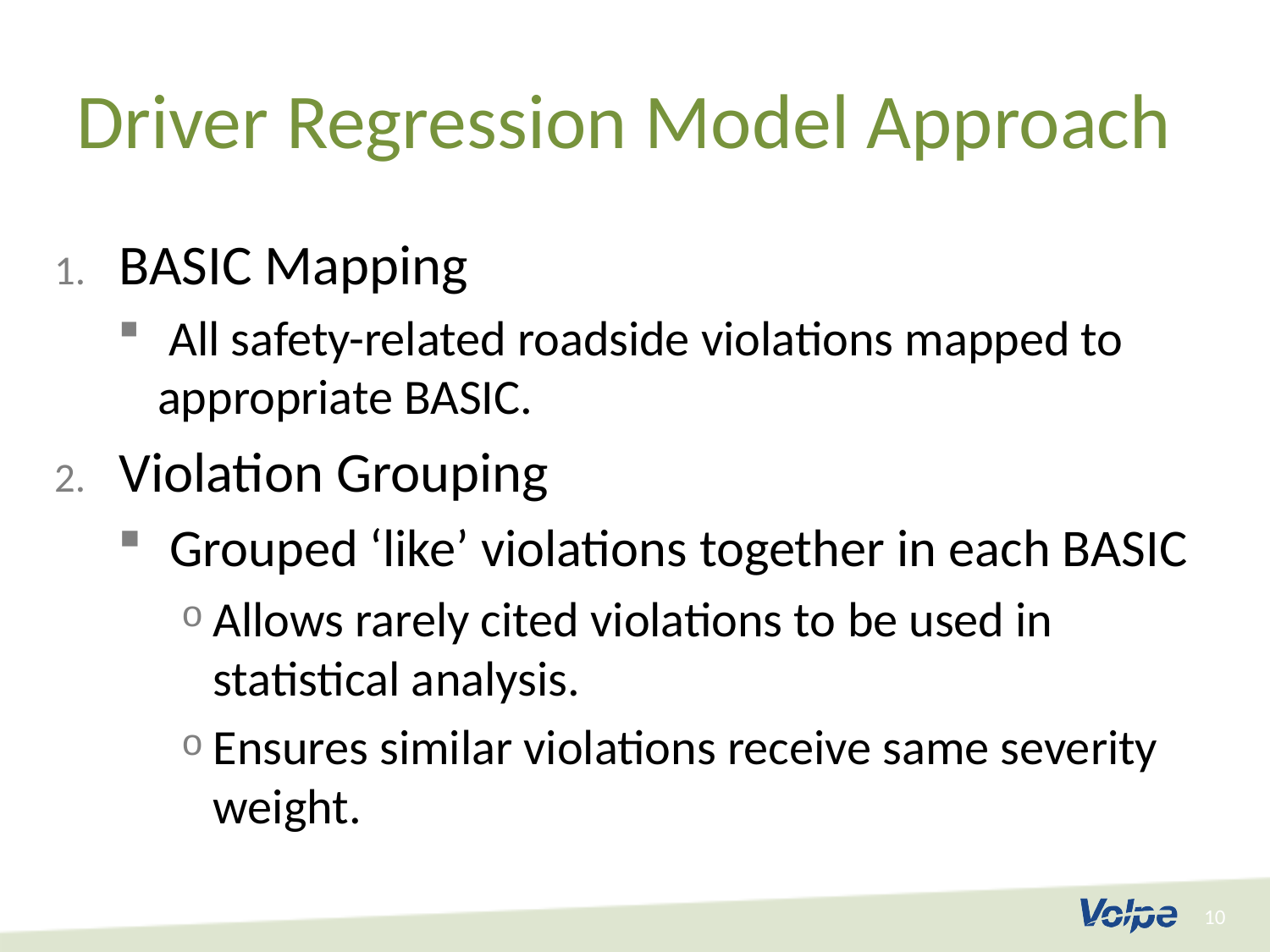

# Driver Regression Model Approach
BASIC Mapping
 All safety-related roadside violations mapped to appropriate BASIC.
Violation Grouping
 Grouped ‘like’ violations together in each BASIC
Allows rarely cited violations to be used in statistical analysis.
Ensures similar violations receive same severity weight.